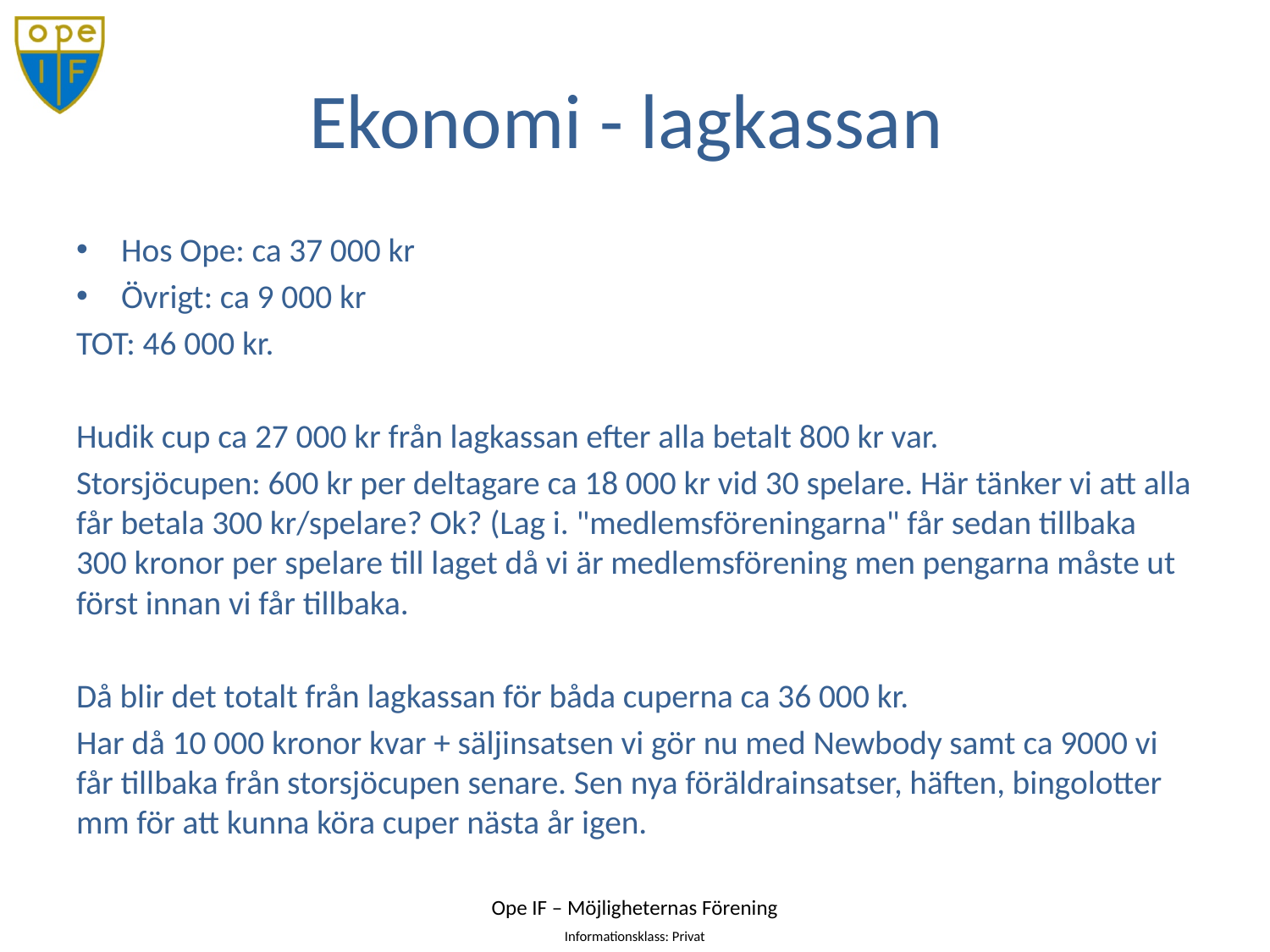

# Ekonomi - lagkassan
Hos Ope: ca 37 000 kr
Övrigt: ca 9 000 kr
TOT: 46 000 kr.

Hudik cup ca 27 000 kr från lagkassan efter alla betalt 800 kr var.
Storsjöcupen: 600 kr per deltagare ca 18 000 kr vid 30 spelare. Här tänker vi att alla får betala 300 kr/spelare? Ok? (Lag i. "medlemsföreningarna" får sedan tillbaka 300 kronor per spelare till laget då vi är medlemsförening men pengarna måste ut först innan vi får tillbaka.

Då blir det totalt från lagkassan för båda cuperna ca 36 000 kr.
Har då 10 000 kronor kvar + säljinsatsen vi gör nu med Newbody samt ca 9000 vi får tillbaka från storsjöcupen senare. Sen nya föräldrainsatser, häften, bingolotter mm för att kunna köra cuper nästa år igen.